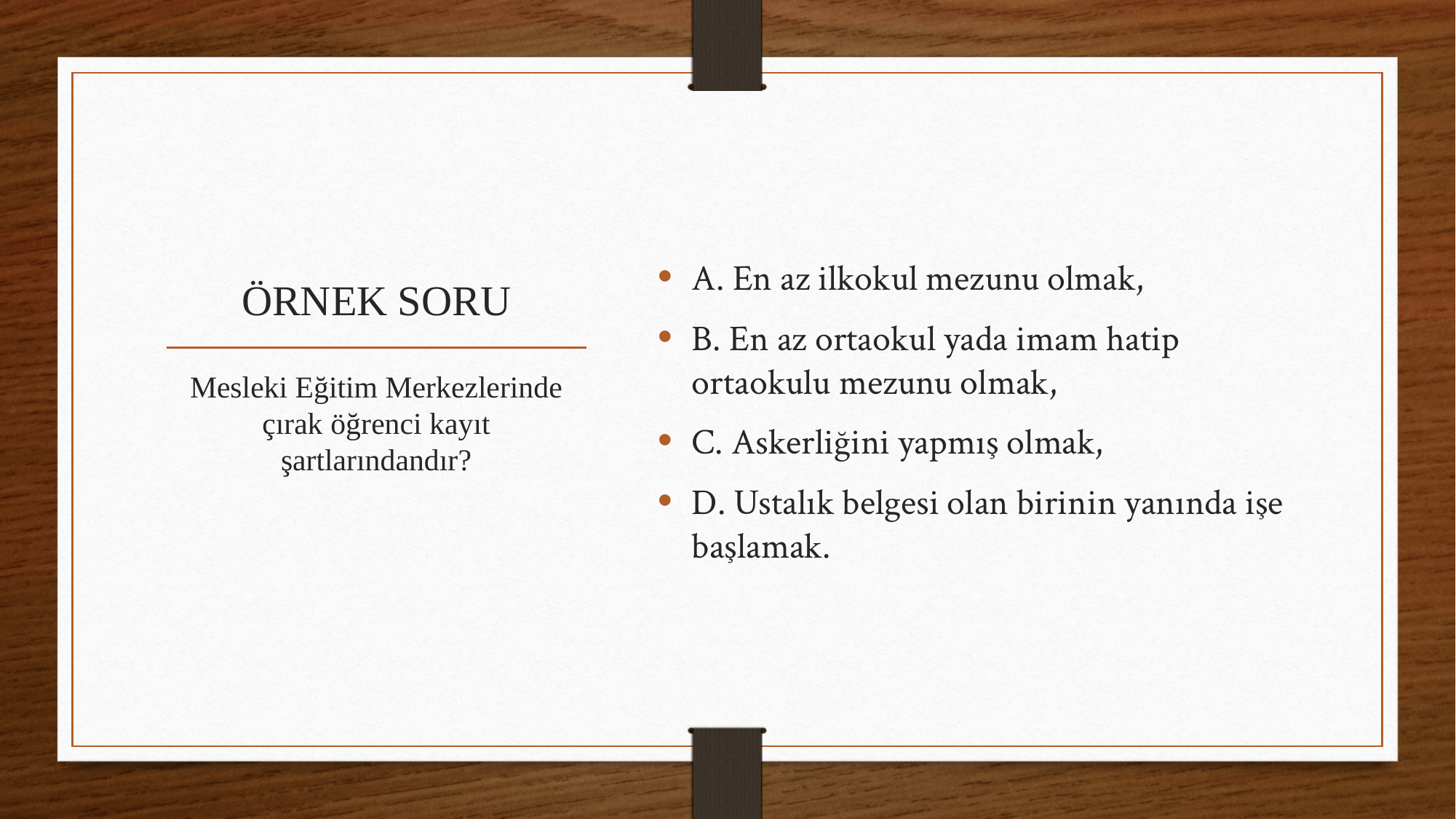

A. En az ilkokul mezunu olmak,
B. En az ortaokul yada imam hatip ortaokulu mezunu olmak,
C. Askerliğini yapmış olmak,
D. Ustalık belgesi olan birinin yanında işe başlamak.
# ÖRNEK SORU
Mesleki Eğitim Merkezlerinde çırak öğrenci kayıt şartlarındandır?